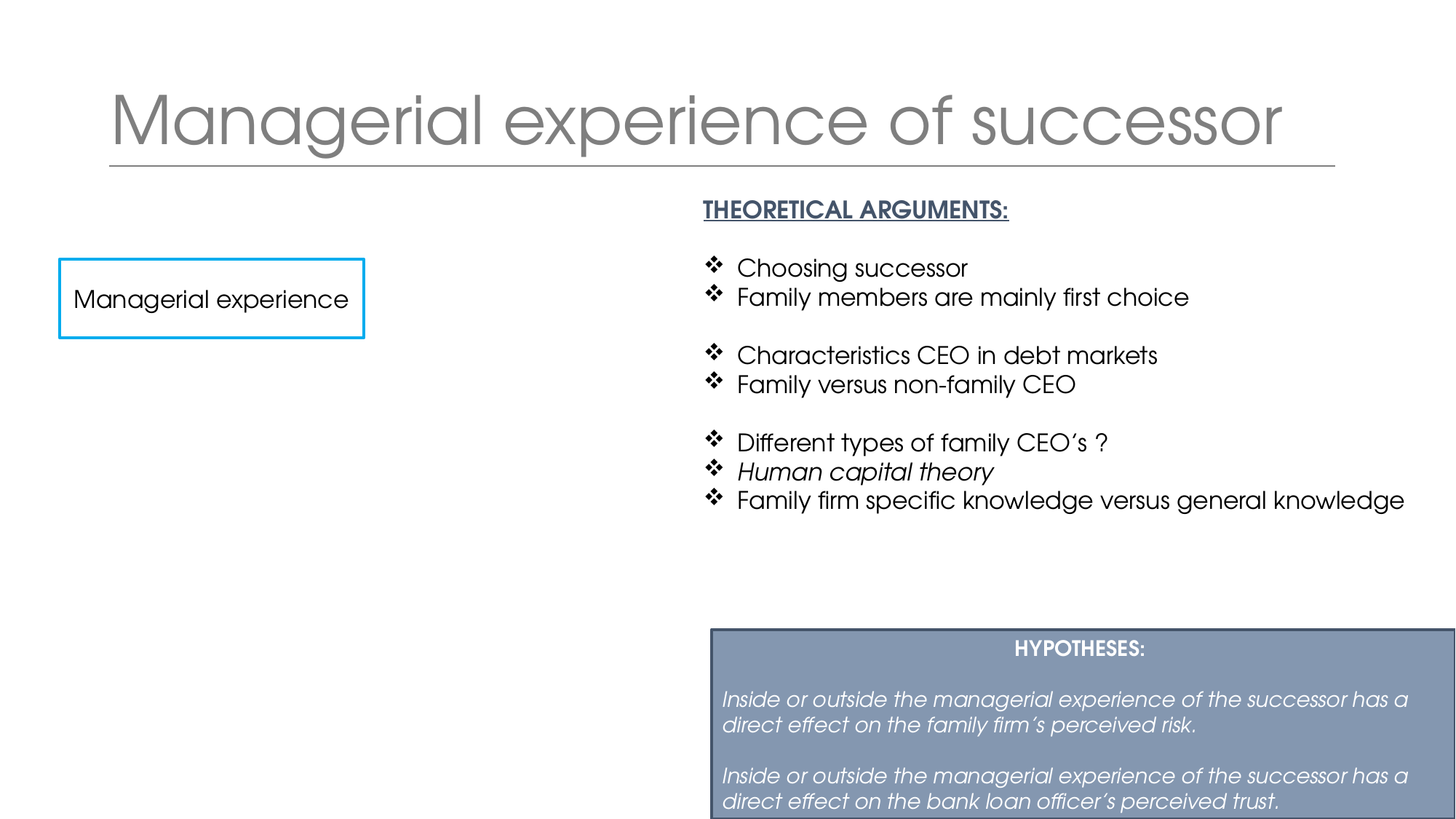

# Managerial experience of successor
THEORETICAL ARGUMENTS:

Choosing successor
Family members are mainly first choice

Characteristics CEO in debt markets
Family versus non-family CEO

Different types of family CEO’s ?
Human capital theory
Family firm specific knowledge versus general knowledge
Managerial experience
HYPOTHESES:

Inside or outside the managerial experience of the successor has a direct effect on the family firm’s perceived risk.

Inside or outside the managerial experience of the successor has a direct effect on the bank loan officer’s perceived trust.